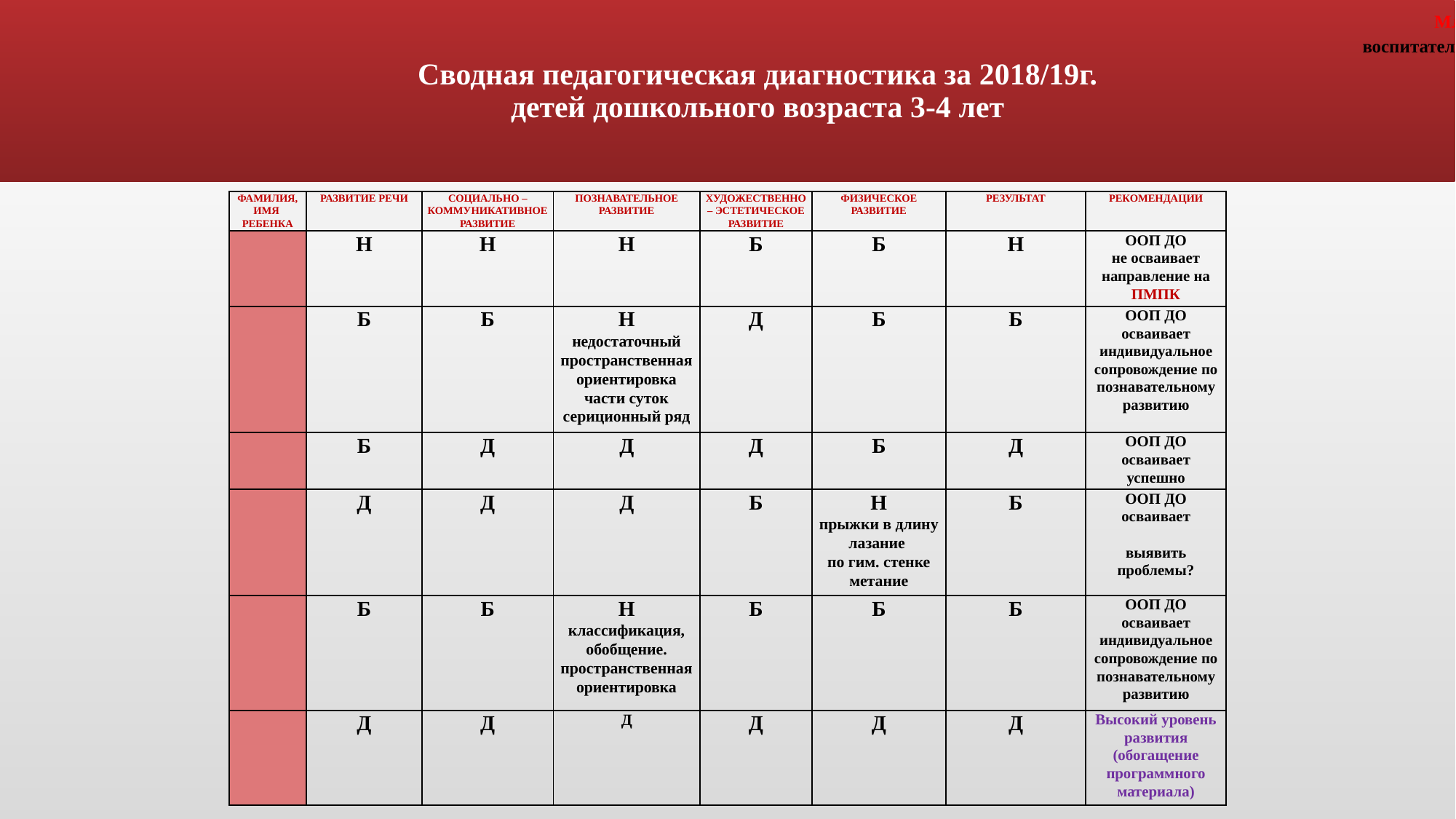

Младшая группа №1
воспитатель: Белоусова Я.В.
# Сводная педагогическая диагностика за 2018/19г. детей дошкольного возраста 3-4 лет
| ФАМИЛИЯ, ИМЯ РЕБЕНКА | РАЗВИТИЕ РЕЧИ | СОЦИАЛЬНО – КОММУНИКАТИВНОЕ РАЗВИТИЕ | ПОЗНАВАТЕЛЬНОЕ РАЗВИТИЕ | ХУДОЖЕСТВЕННО – ЭСТЕТИЧЕСКОЕ РАЗВИТИЕ | ФИЗИЧЕСКОЕ РАЗВИТИЕ | РЕЗУЛЬТАТ | РЕКОМЕНДАЦИИ |
| --- | --- | --- | --- | --- | --- | --- | --- |
|  | Н | Н | Н | Б | Б | Н | ООП ДО не осваивает направление на ПМПК |
|  | Б | Б | Н недостаточный пространственная ориентировка части суток сериционный ряд | Д | Б | Б | ООП ДО осваивает индивидуальное сопровождение по познавательному развитию |
|  | Б | Д | Д | Д | Б | Д | ООП ДО осваивает успешно |
|  | Д | Д | Д | Б | Н прыжки в длину лазание по гим. стенке метание | Б | ООП ДО осваивает   выявить проблемы? |
|  | Б | Б | Н классификация, обобщение. пространственная ориентировка | Б | Б | Б | ООП ДО осваивает индивидуальное сопровождение по познавательному развитию |
|  | Д | Д | Д | Д | Д | Д | Высокий уровень развития (обогащение программного материала) |